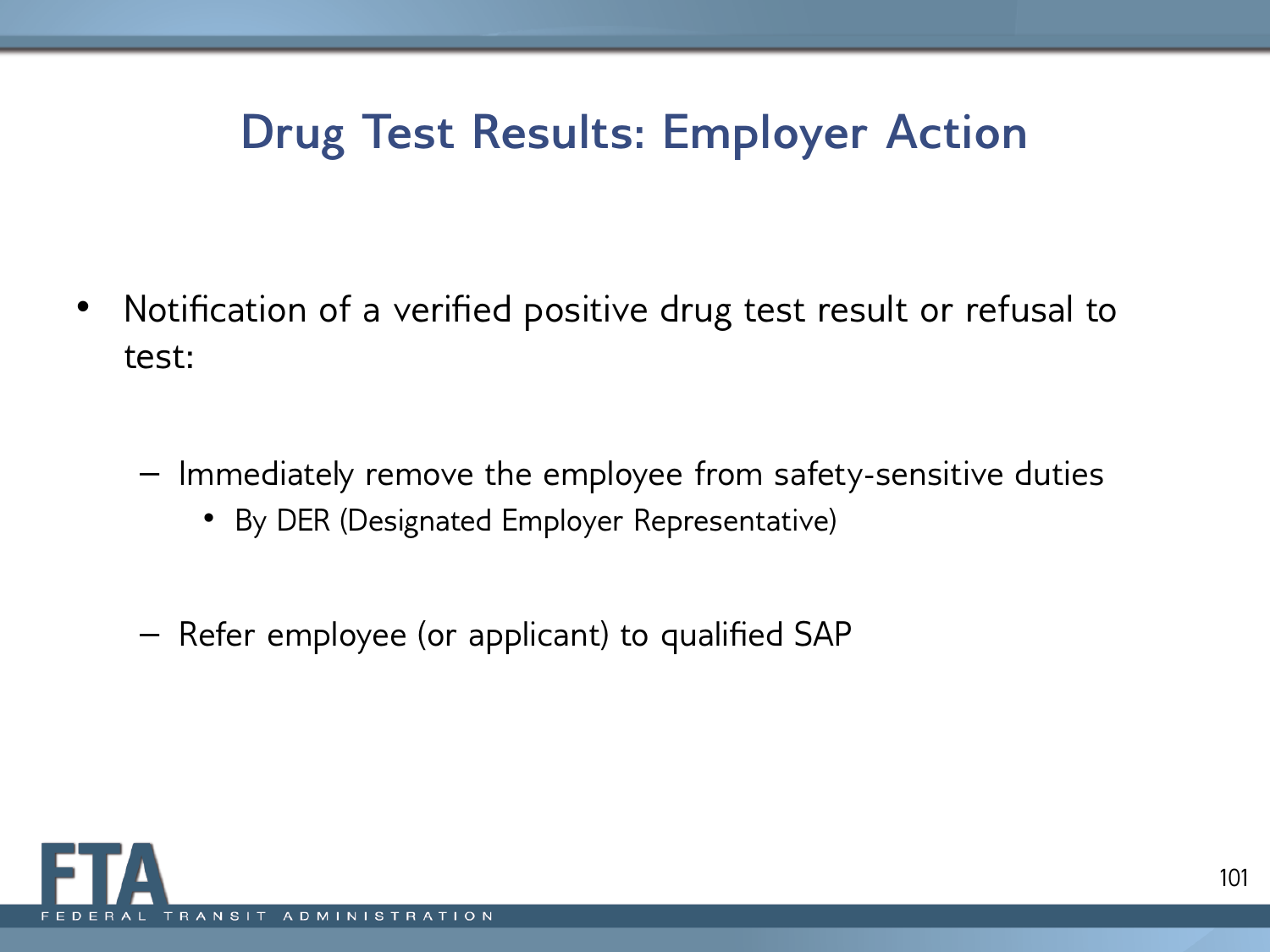

# Drug Test Results: Employer Action

Notification of a verified positive drug test result or refusal to test:

Immediately remove the employee from safety-sensitive duties
By DER (Designated Employer Representative)

Refer employee (or applicant) to qualified SAP

101